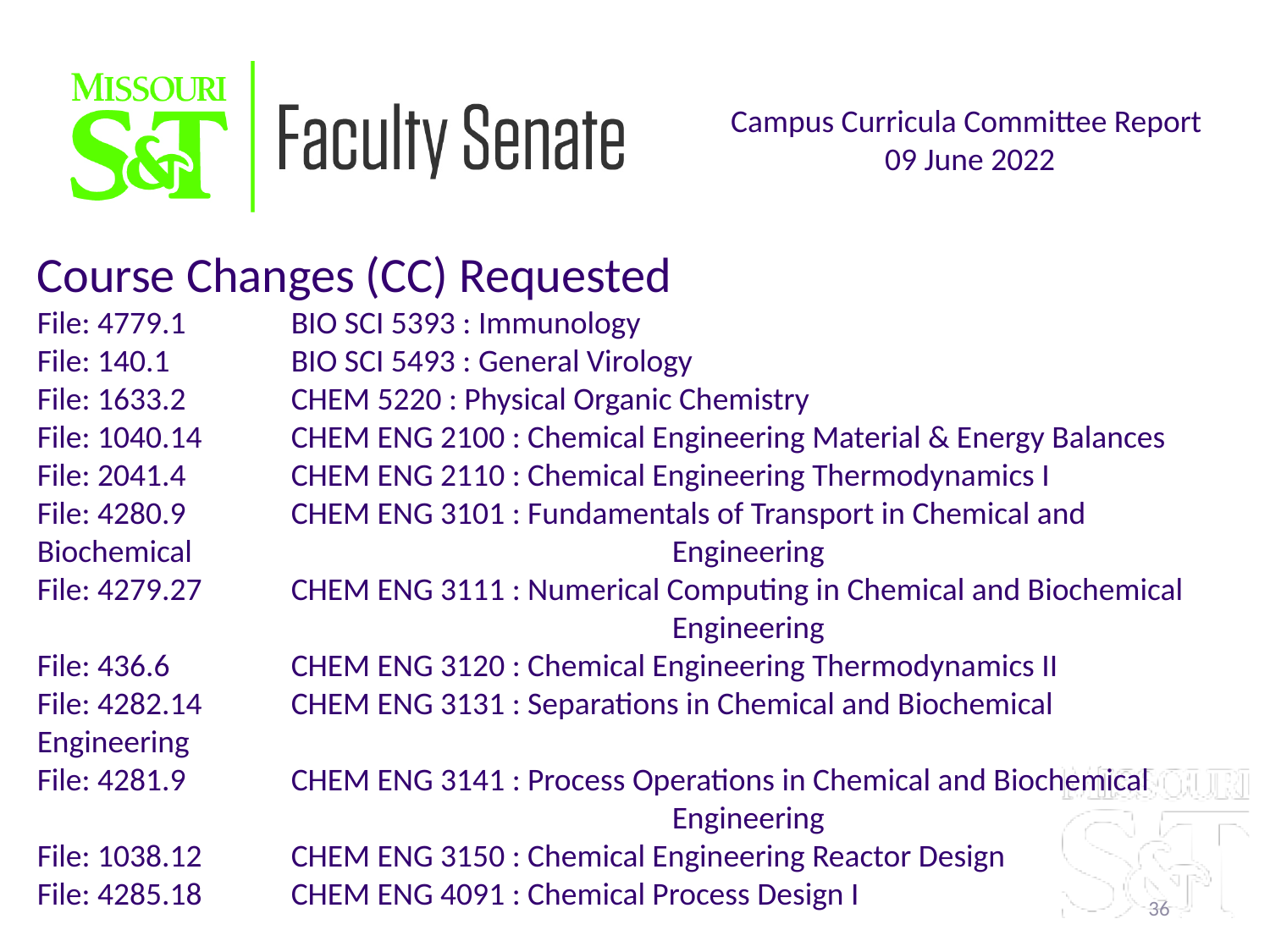

Campus Curricula Committee Report
09 June 2022

Course Changes (CC) Requested
File: 4779.1	BIO SCI 5393 : Immunology
File: 140.1	BIO SCI 5493 : General Virology
File: 1633.2	CHEM 5220 : Physical Organic Chemistry
File: 1040.14	CHEM ENG 2100 : Chemical Engineering Material & Energy Balances
File: 2041.4	CHEM ENG 2110 : Chemical Engineering Thermodynamics I
File: 4280.9	CHEM ENG 3101 : Fundamentals of Transport in Chemical and Biochemical 				Engineering
File: 4279.27	CHEM ENG 3111 : Numerical Computing in Chemical and Biochemical 					Engineering
File: 436.6	CHEM ENG 3120 : Chemical Engineering Thermodynamics II
File: 4282.14	CHEM ENG 3131 : Separations in Chemical and Biochemical Engineering
File: 4281.9	CHEM ENG 3141 : Process Operations in Chemical and Biochemical 						Engineering
File: 1038.12	CHEM ENG 3150 : Chemical Engineering Reactor Design
File: 4285.18	CHEM ENG 4091 : Chemical Process Design I

36